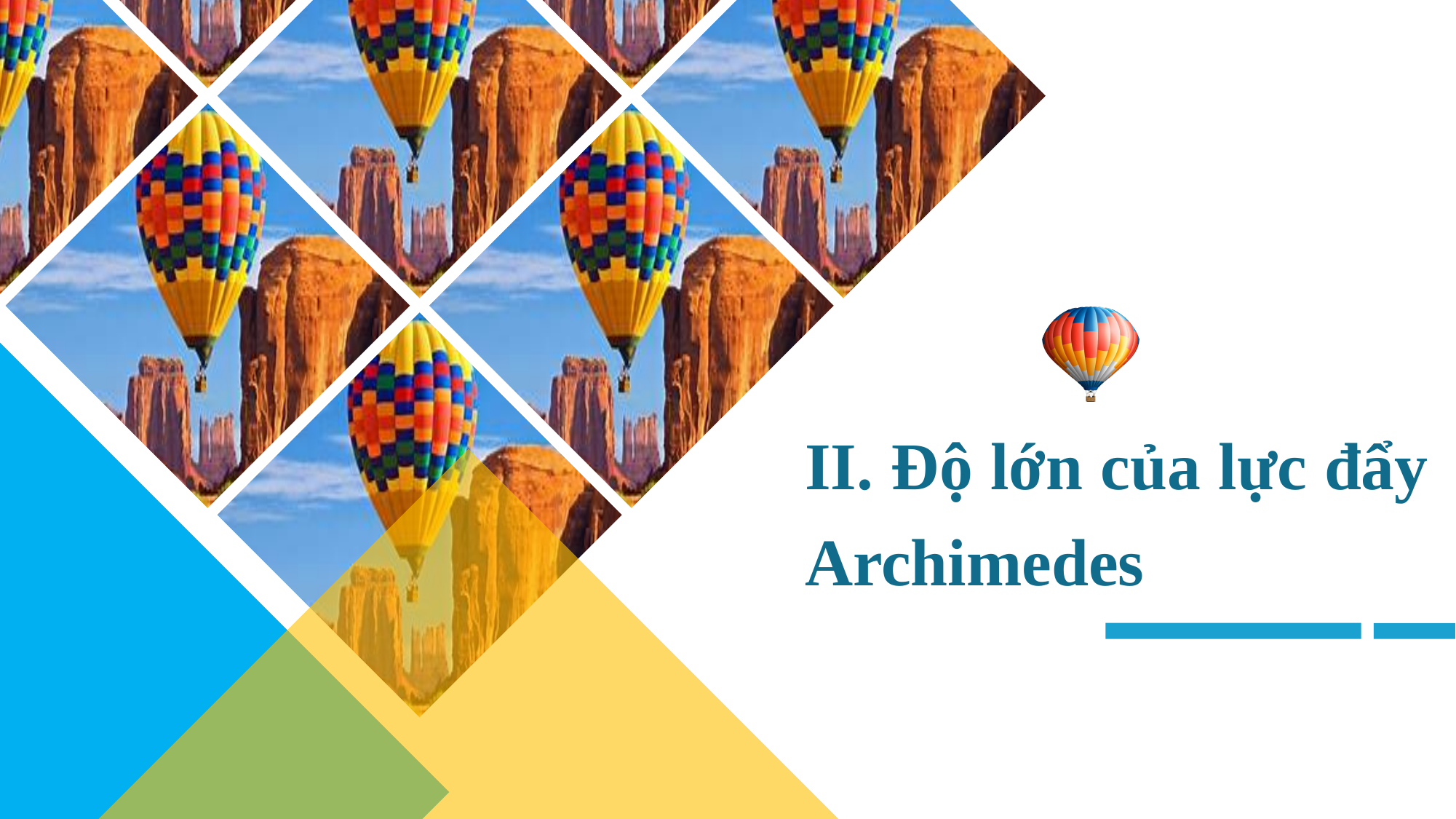

II. Độ lớn của lực đẩy Archimedes